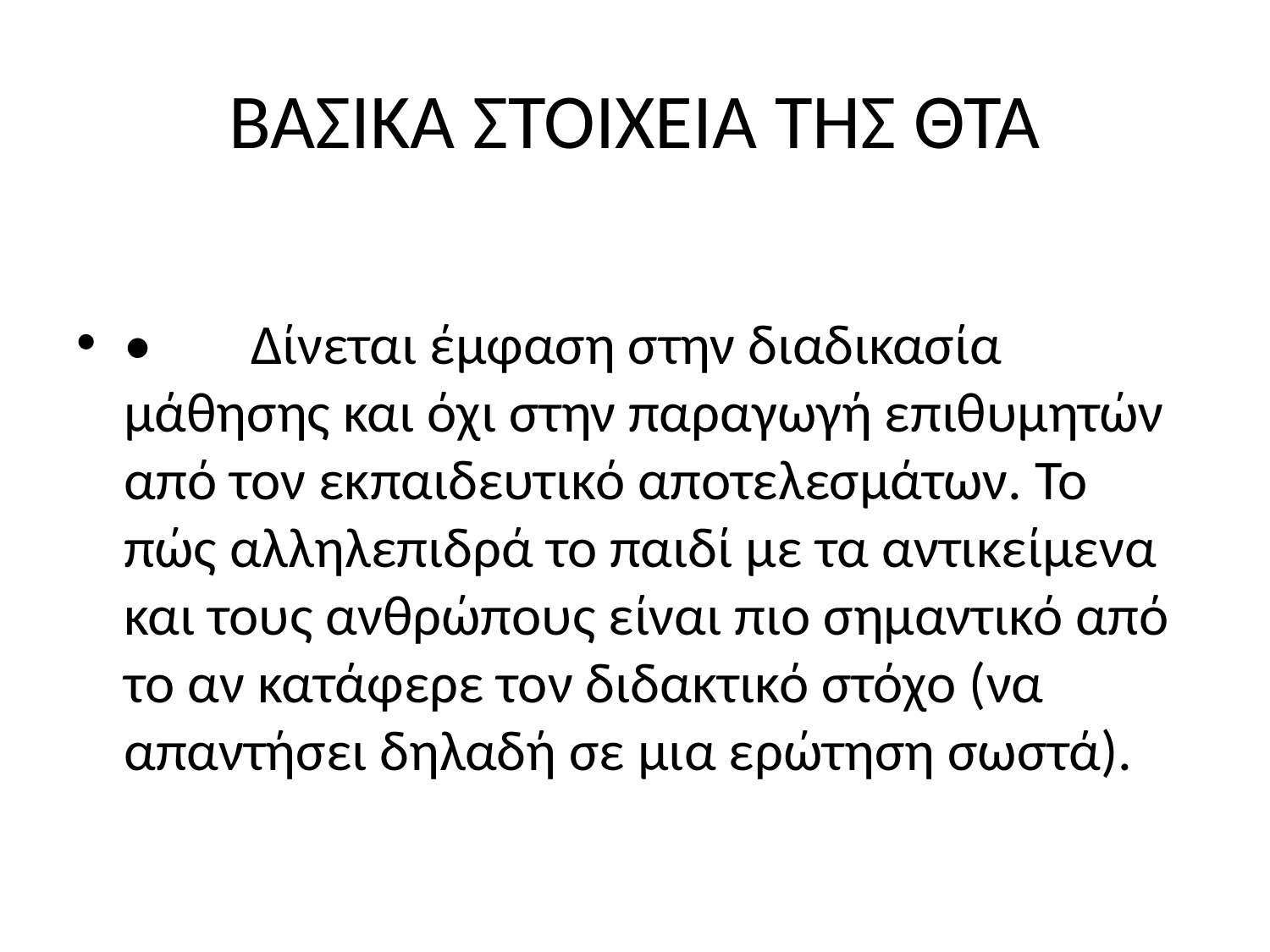

# ΒΑΣΙΚΑ ΣΤΟΙΧΕΙΑ ΤΗΣ ΘΤΑ

•	Δίνεται έμφαση στην διαδικασία μάθησης και όχι στην παραγωγή επιθυμητών από τον εκπαιδευτικό αποτελεσμάτων. Το πώς αλληλεπιδρά το παιδί με τα αντικείμενα και τους ανθρώπους είναι πιο σημαντικό από το αν κατάφερε τον διδακτικό στόχο (να απαντήσει δηλαδή σε μια ερώτηση σωστά).